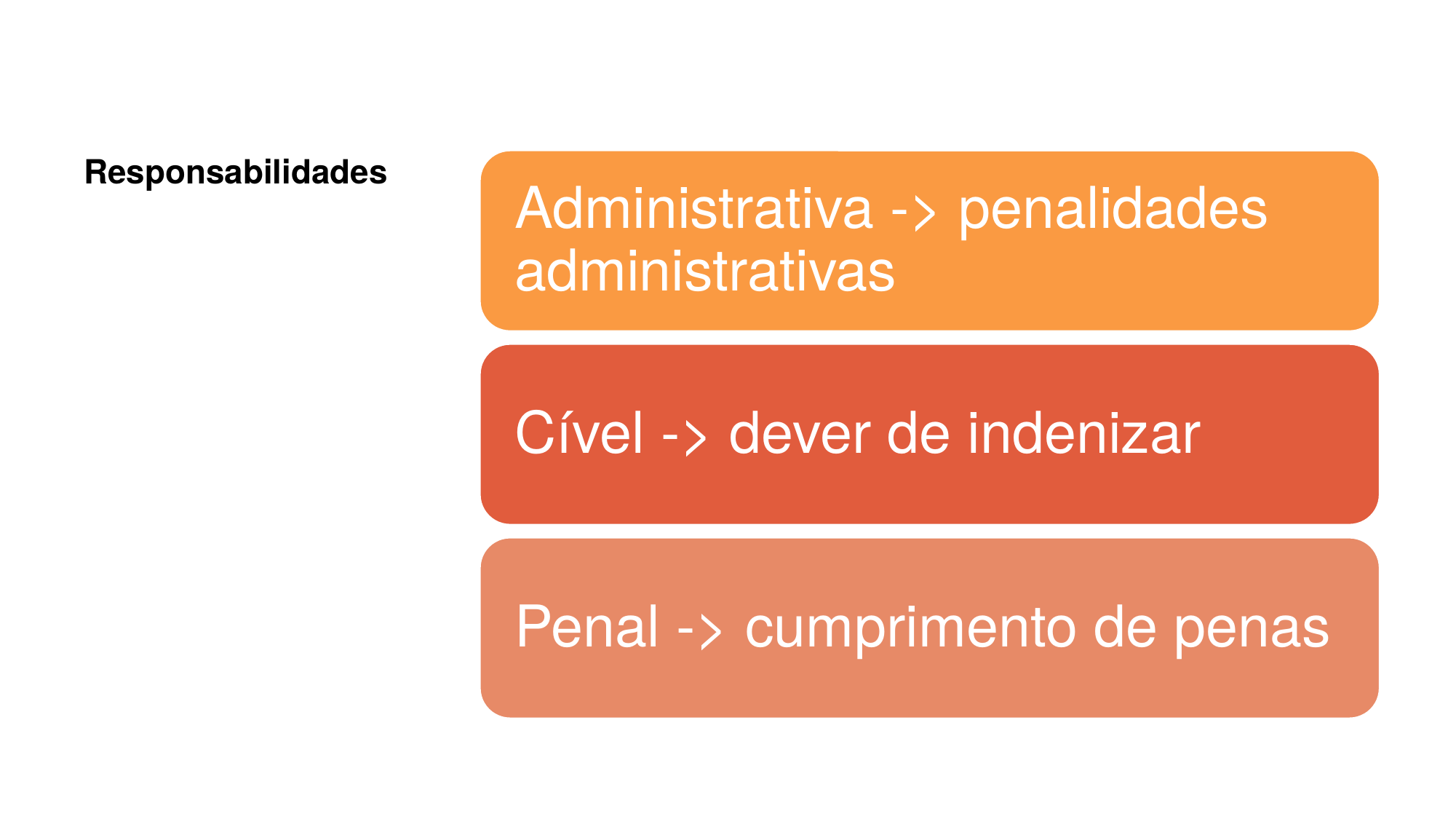

# Responsabilidades
Administrativa -> penalidades administrativas
Cível -> dever de indenizar
Penal -> cumprimento de penas